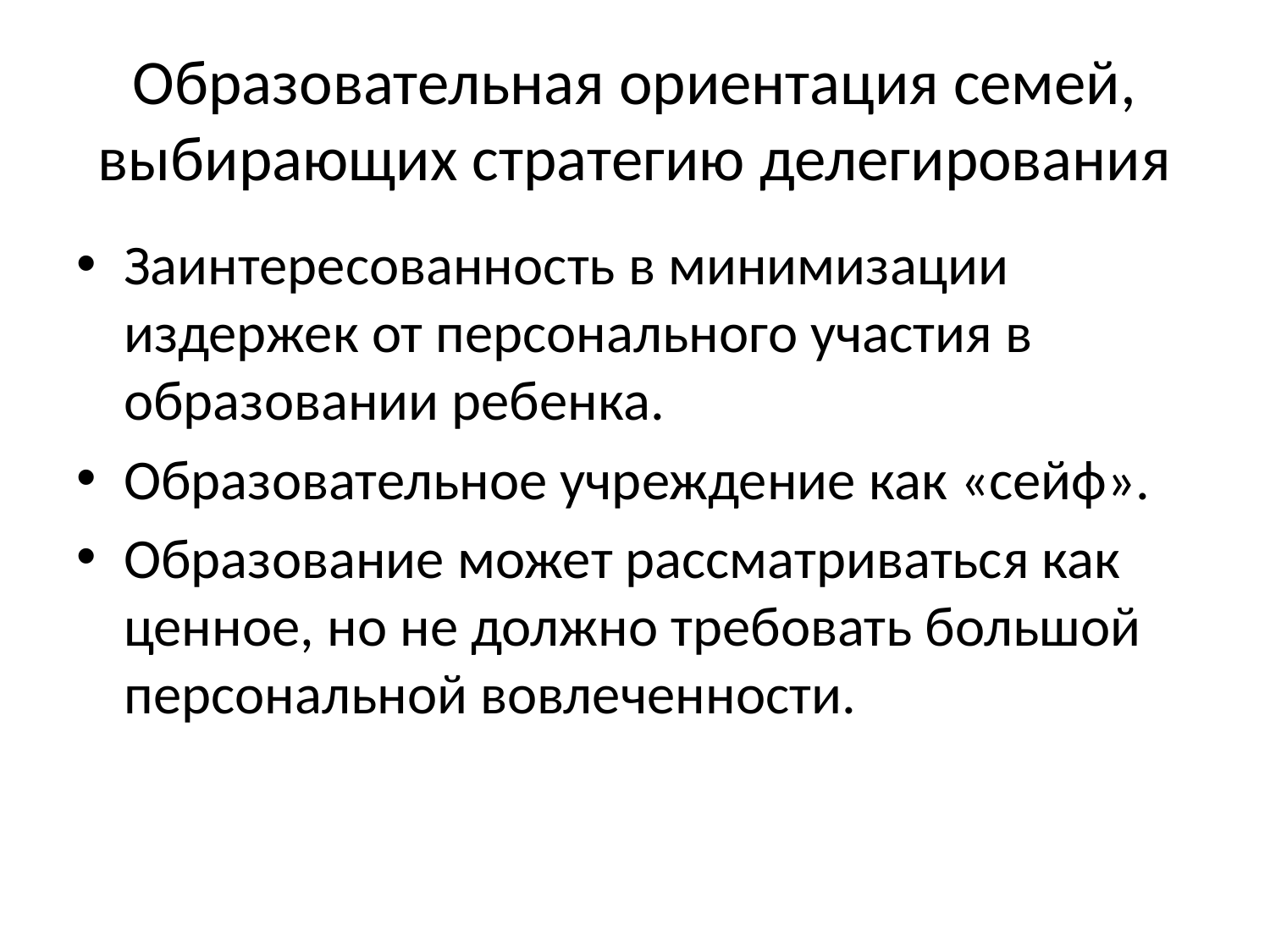

# Образовательная ориентация семей, выбирающих стратегию делегирования
Заинтересованность в минимизации издержек от персонального участия в образовании ребенка.
Образовательное учреждение как «сейф».
Образование может рассматриваться как ценное, но не должно требовать большой персональной вовлеченности.